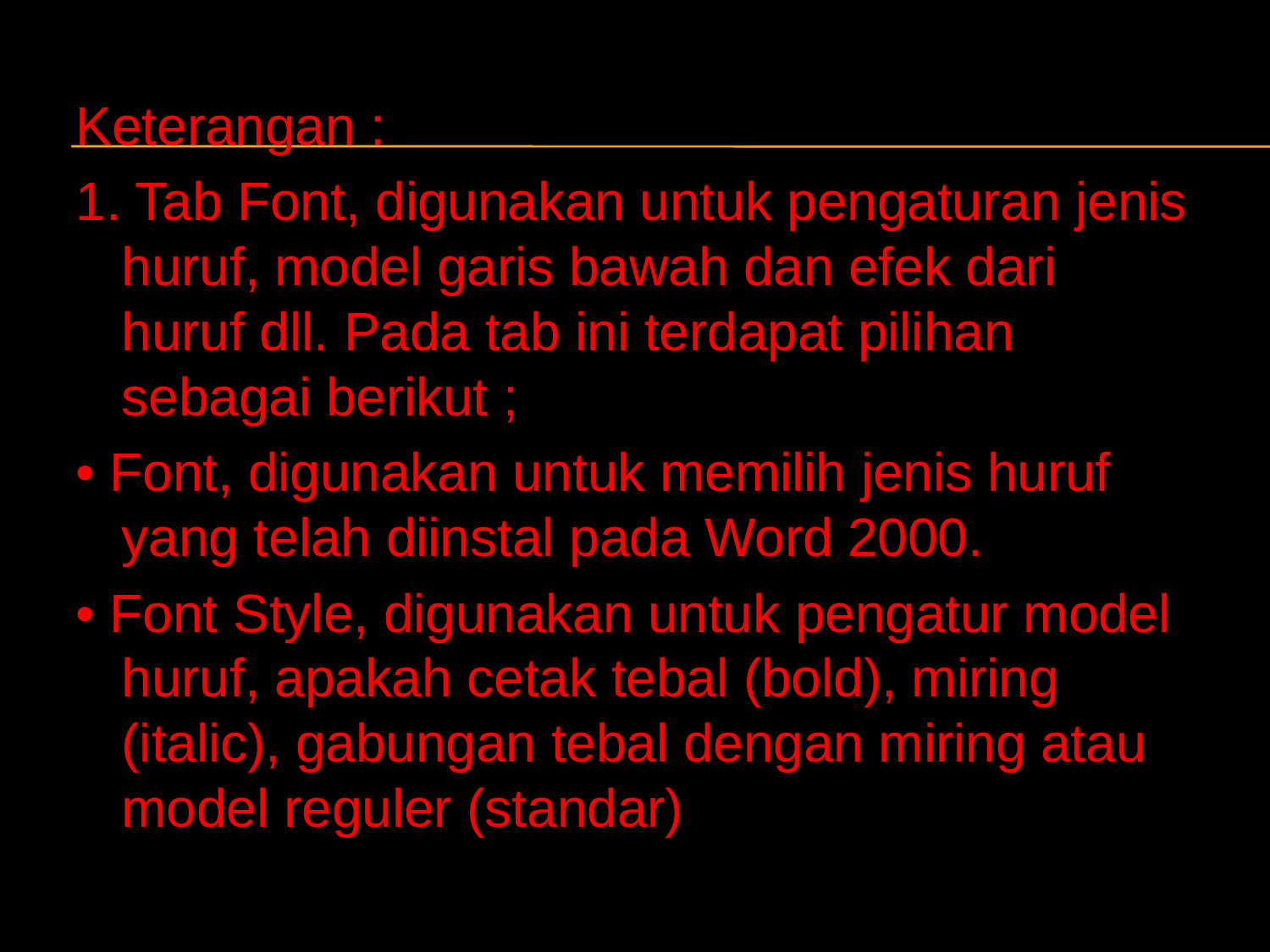

Keterangan :
1. Tab Font, digunakan untuk pengaturan jenis huruf, model garis bawah dan efek dari huruf dll. Pada tab ini terdapat pilihan sebagai berikut ;
• Font, digunakan untuk memilih jenis huruf yang telah diinstal pada Word 2000.
• Font Style, digunakan untuk pengatur model huruf, apakah cetak tebal (bold), miring (italic), gabungan tebal dengan miring atau model reguler (standar)